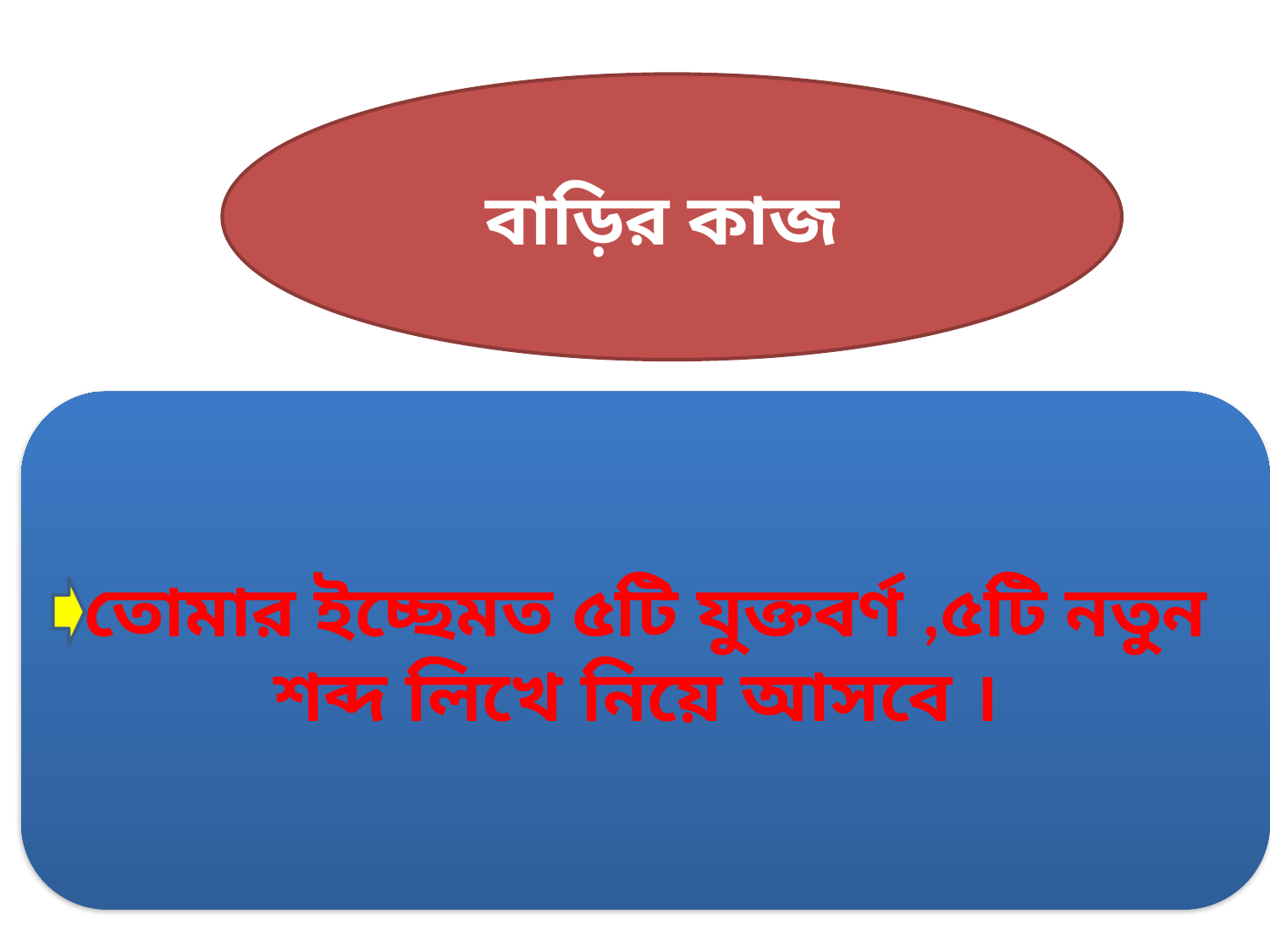

বাড়ির কাজ
তোমার ইচ্ছেমত ৫টি যুক্তবর্ণ ,৫টি নতুন শব্দ লিখে নিয়ে আসবে ।